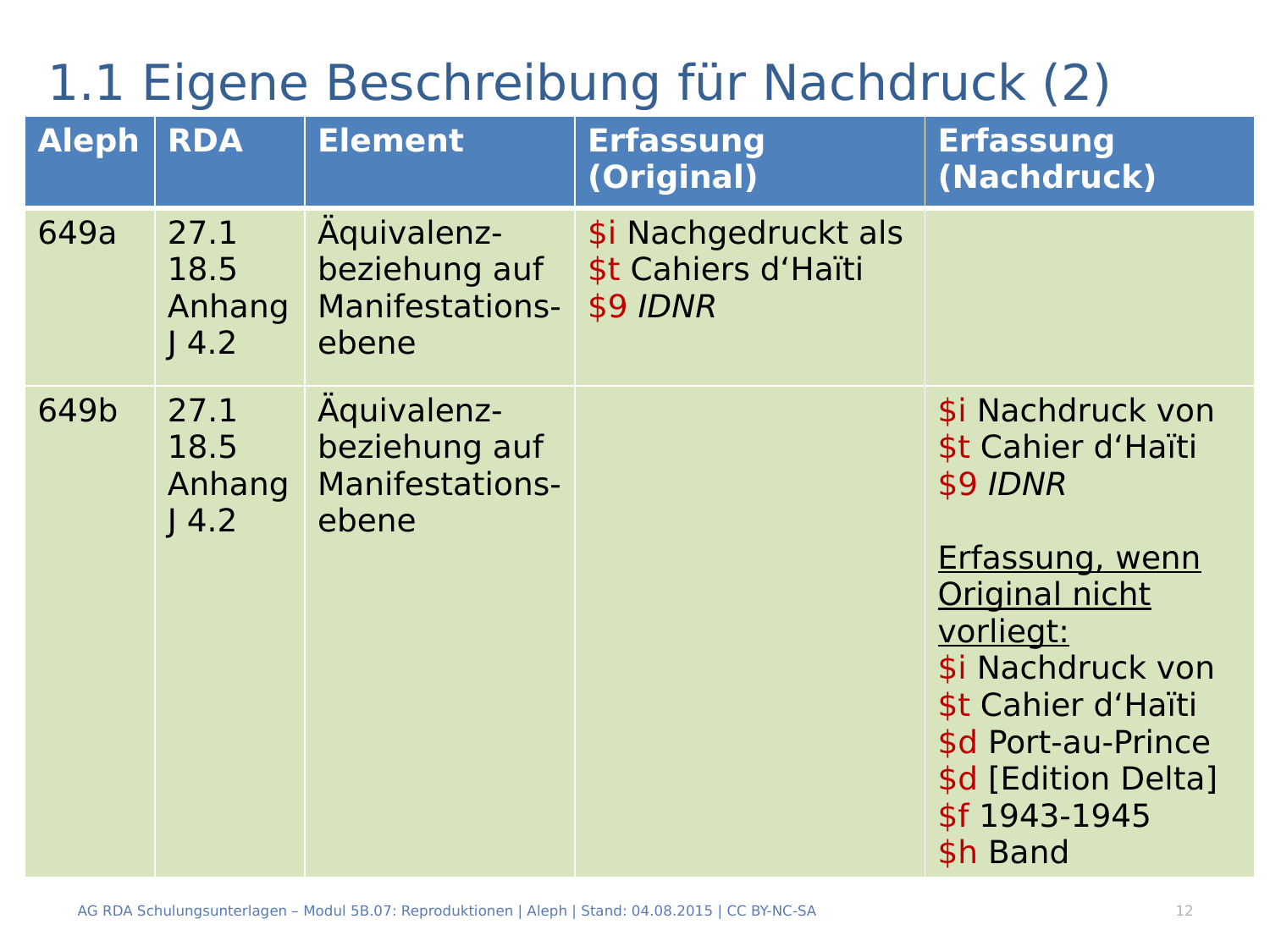

# 1.1 Eigene Beschreibung für Nachdruck (2)
| Aleph | RDA | Element | Erfassung (Original) | Erfassung (Nachdruck) |
| --- | --- | --- | --- | --- |
| 649a | 27.1 18.5 Anhang J 4.2 | Äquivalenz-beziehung auf Manifestations-ebene | $i Nachgedruckt als $t Cahiers d‘Haïti $9 IDNR |  |
| 649b | 27.1 18.5 Anhang J 4.2 | Äquivalenz-beziehung auf Manifestations-ebene |  | $i Nachdruck von $t Cahier d‘Haïti $9 IDNR Erfassung, wenn Original nicht vorliegt: $i Nachdruck von $t Cahier d‘Haïti $d Port-au-Prince $d [Edition Delta] $f 1943-1945 $h Band |

AG RDA Schulungsunterlagen – Modul 5B.07: Reproduktionen | Aleph | Stand: 04.08.2015 | CC BY-NC-SA
12